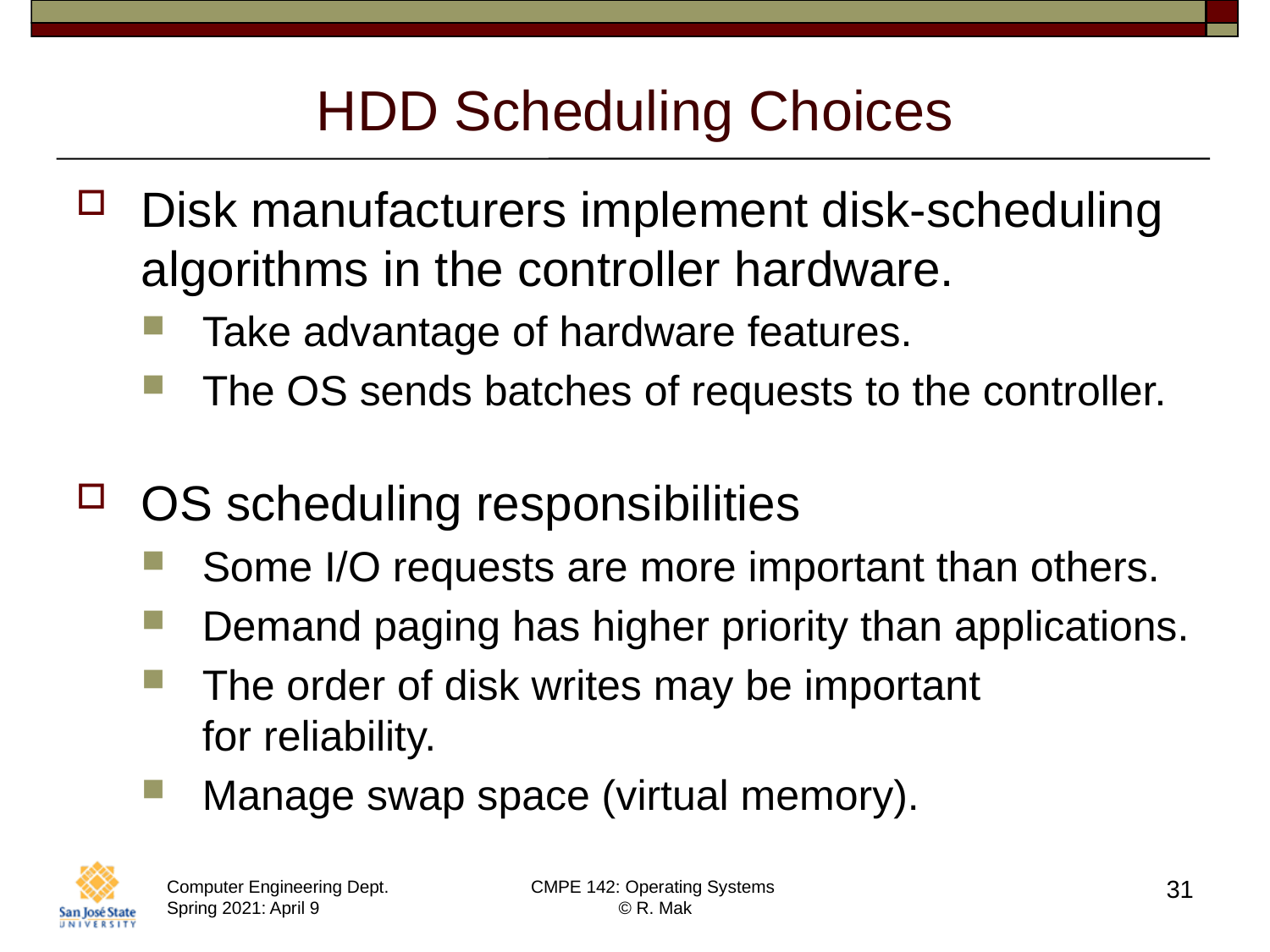

# HDD Scheduling Choices
Disk manufacturers implement disk-scheduling algorithms in the controller hardware.
Take advantage of hardware features.
The OS sends batches of requests to the controller.

OS scheduling responsibilities
Some I/O requests are more important than others.
Demand paging has higher priority than applications.
The order of disk writes may be important
for reliability.
Manage swap space (virtual memory).
31